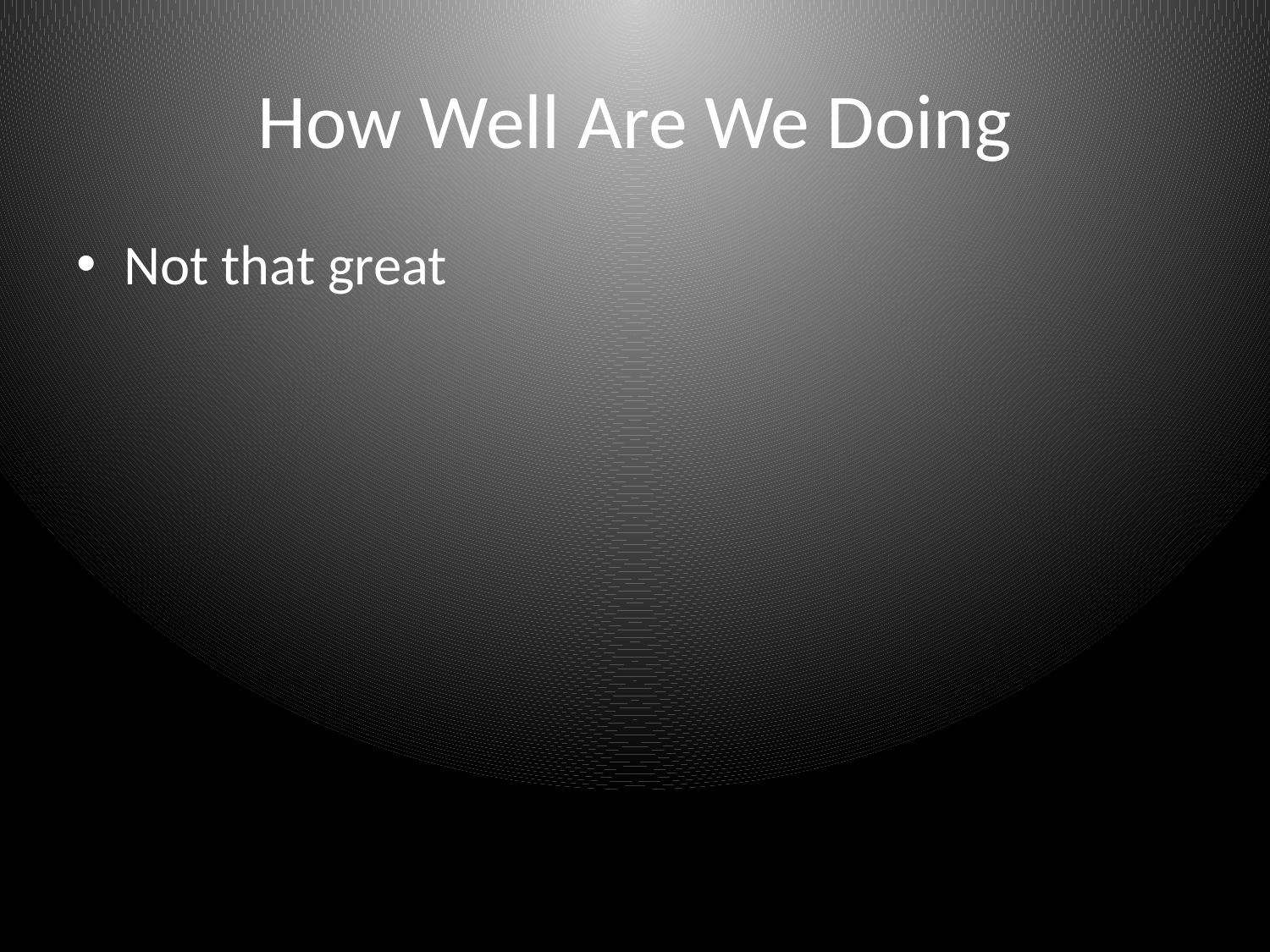

# How Well Are We Doing
Not that great